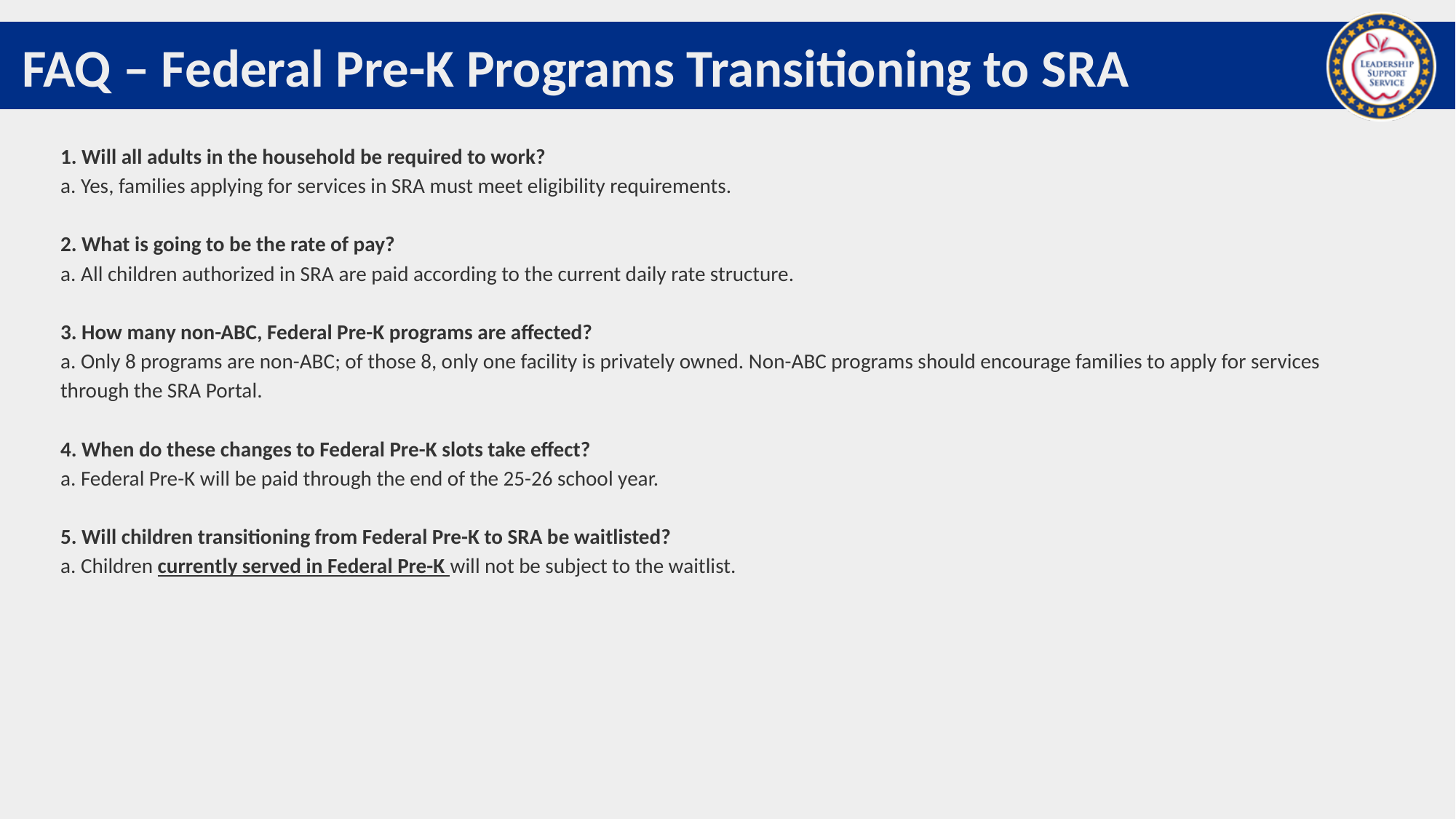

# FAQ – Federal Pre-K Programs Transitioning to SRA
1. Will all adults in the household be required to work?
a. Yes, families applying for services in SRA must meet eligibility requirements.
2. What is going to be the rate of pay?
a. All children authorized in SRA are paid according to the current daily rate structure.
3. How many non-ABC, Federal Pre-K programs are affected?
a. Only 8 programs are non-ABC; of those 8, only one facility is privately owned. Non-ABC programs should encourage families to apply for services through the SRA Portal.
4. When do these changes to Federal Pre-K slots take effect?
a. Federal Pre-K will be paid through the end of the 25-26 school year.

5. Will children transitioning from Federal Pre-K to SRA be waitlisted?
a. Children currently served in Federal Pre-K will not be subject to the waitlist.